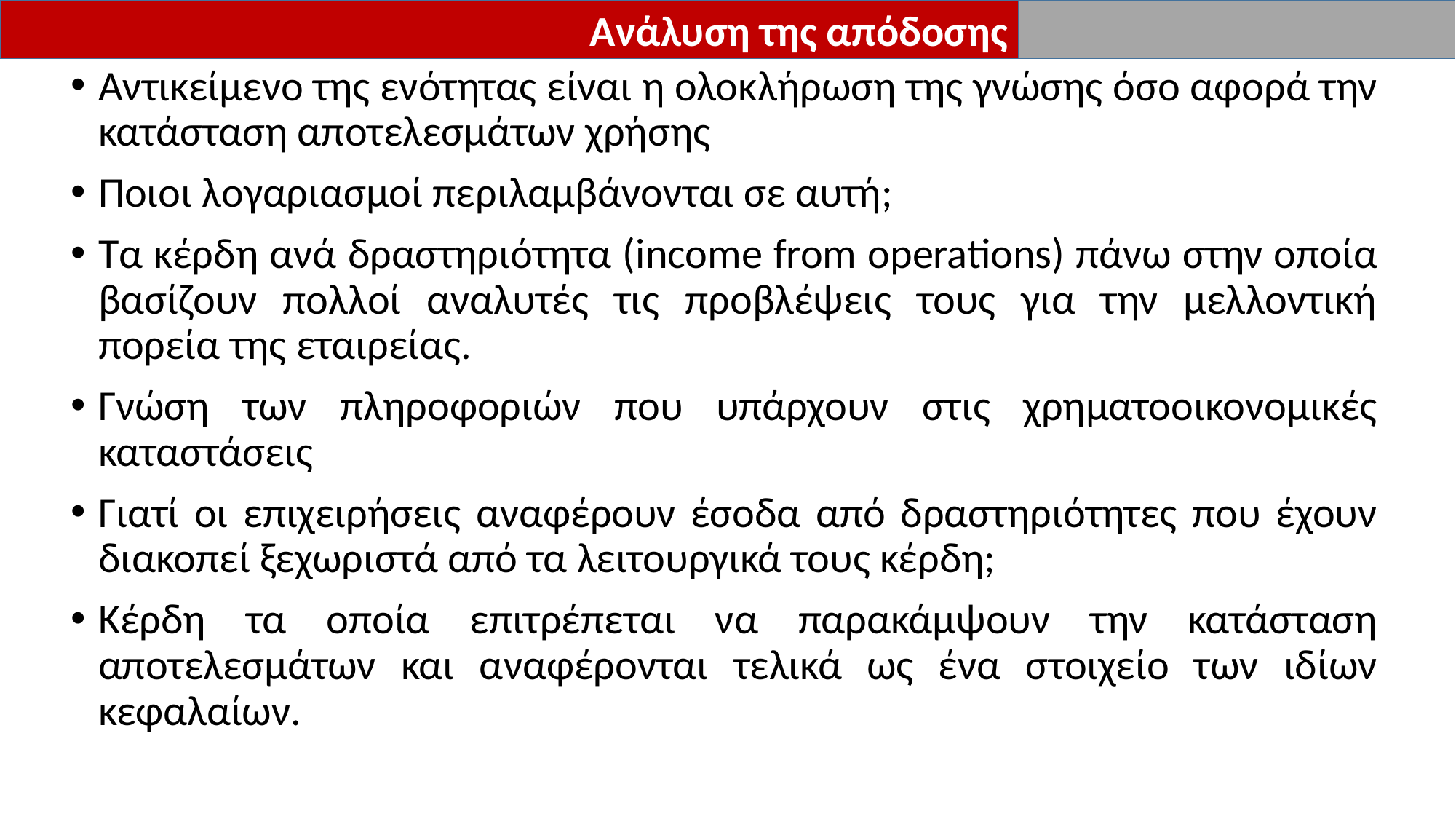

Ανάλυση της απόδοσης

Αντικείμενο της ενότητας είναι η ολοκλήρωση της γνώσης όσο αφορά την κατάσταση αποτελεσμάτων χρήσης
Ποιοι λογαριασμοί περιλαμβάνονται σε αυτή;
Τα κέρδη ανά δραστηριότητα (income from operations) πάνω στην οποία βασίζουν πολλοί αναλυτές τις προβλέψεις τους για την μελλοντική πορεία της εταιρείας.
Γνώση των πληροφοριών που υπάρχουν στις χρηματοοικονομικές καταστάσεις
Γιατί οι επιχειρήσεις αναφέρουν έσοδα από δραστηριότητες που έχουν διακοπεί ξεχωριστά από τα λειτουργικά τους κέρδη;
Κέρδη τα οποία επιτρέπεται να παρακάμψουν την κατάσταση αποτελεσμάτων και αναφέρονται τελικά ως ένα στοιχείο των ιδίων κεφαλαίων.